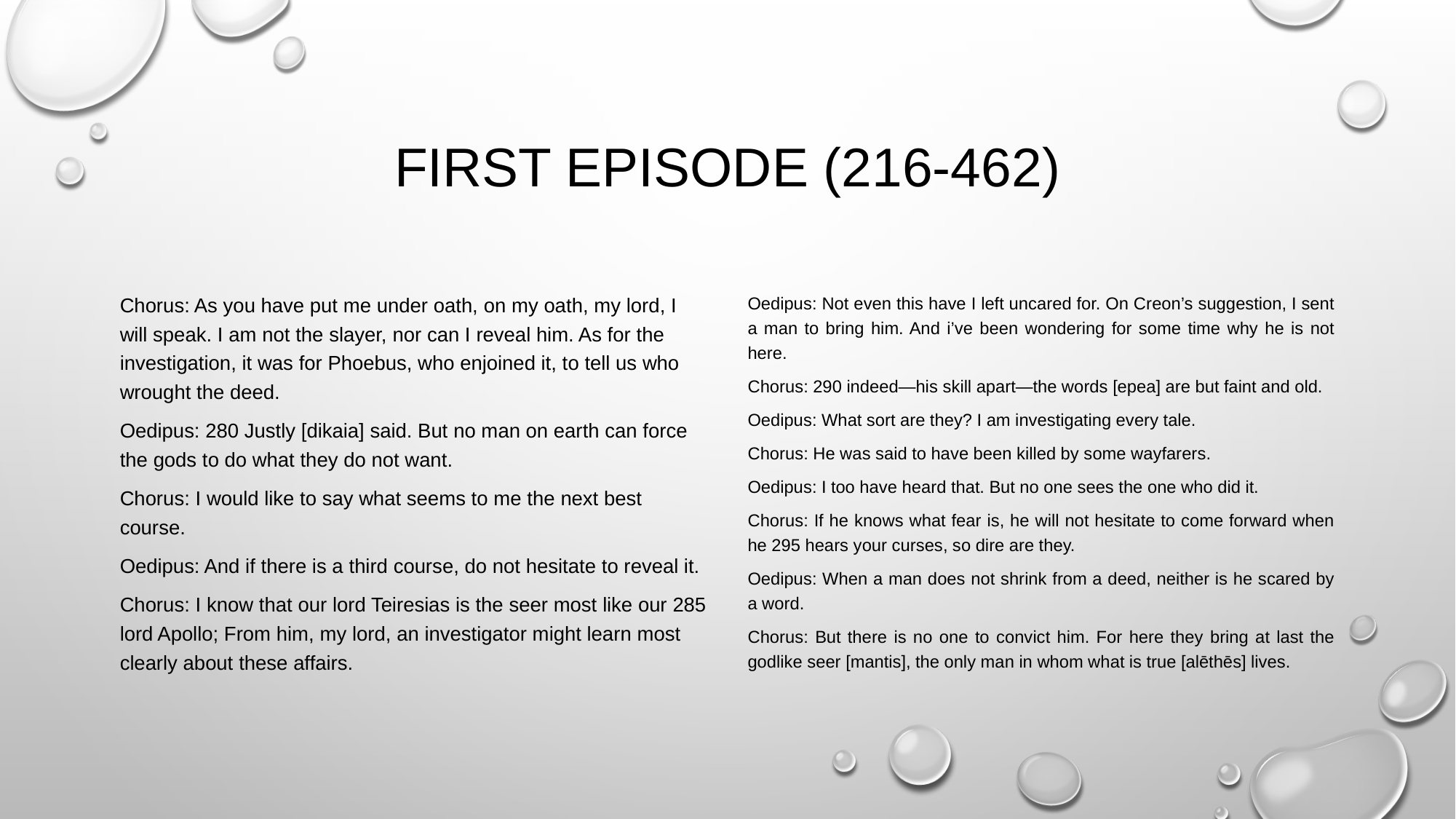

# First Episode (216-462)
Chorus: As you have put me under oath, on my oath, my lord, I will speak. I am not the slayer, nor can I reveal him. As for the investigation, it was for Phoebus, who enjoined it, to tell us who wrought the deed.
Oedipus: 280 Justly [dikaia] said. But no man on earth can force the gods to do what they do not want.
Chorus: I would like to say what seems to me the next best course.
Oedipus: And if there is a third course, do not hesitate to reveal it.
Chorus: I know that our lord Teiresias is the seer most like our 285 lord Apollo; From him, my lord, an investigator might learn most clearly about these affairs.

Oedipus: Not even this have I left uncared for. On Creon’s suggestion, I sent a man to bring him. And i’ve been wondering for some time why he is not here.
Chorus: 290 indeed—his skill apart—the words [epea] are but faint and old.
Oedipus: What sort are they? I am investigating every tale.
Chorus: He was said to have been killed by some wayfarers.
Oedipus: I too have heard that. But no one sees the one who did it.
Chorus: If he knows what fear is, he will not hesitate to come forward when he 295 hears your curses, so dire are they.
Oedipus: When a man does not shrink from a deed, neither is he scared by a word.
Chorus: But there is no one to convict him. For here they bring at last the godlike seer [mantis], the only man in whom what is true [alēthēs] lives.